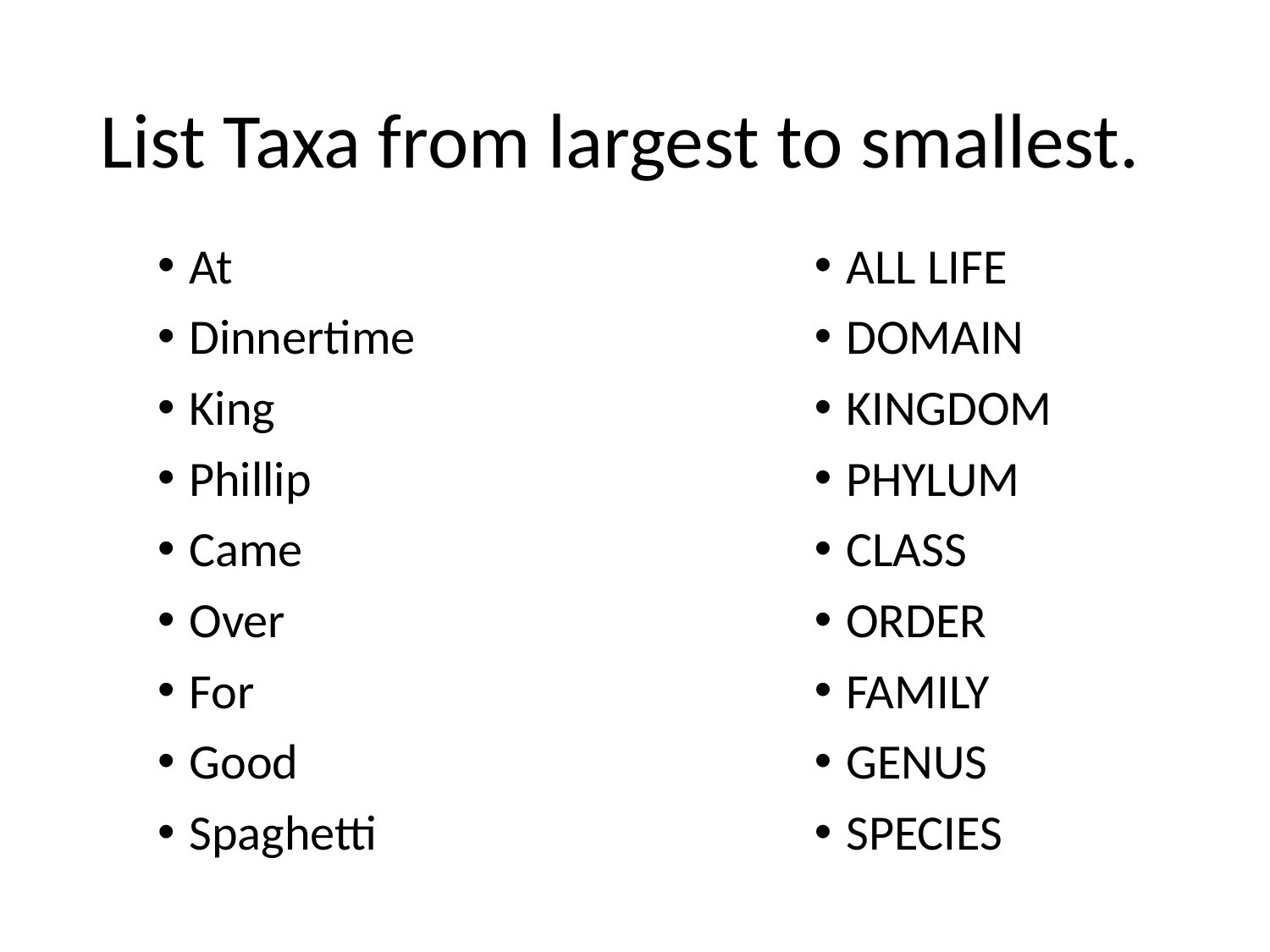

# List Taxa from largest to smallest.
At
Dinnertime
King
Phillip
Came
Over
For
Good
Spaghetti
ALL LIFE
DOMAIN
KINGDOM
PHYLUM
CLASS
ORDER
FAMILY
GENUS
SPECIES